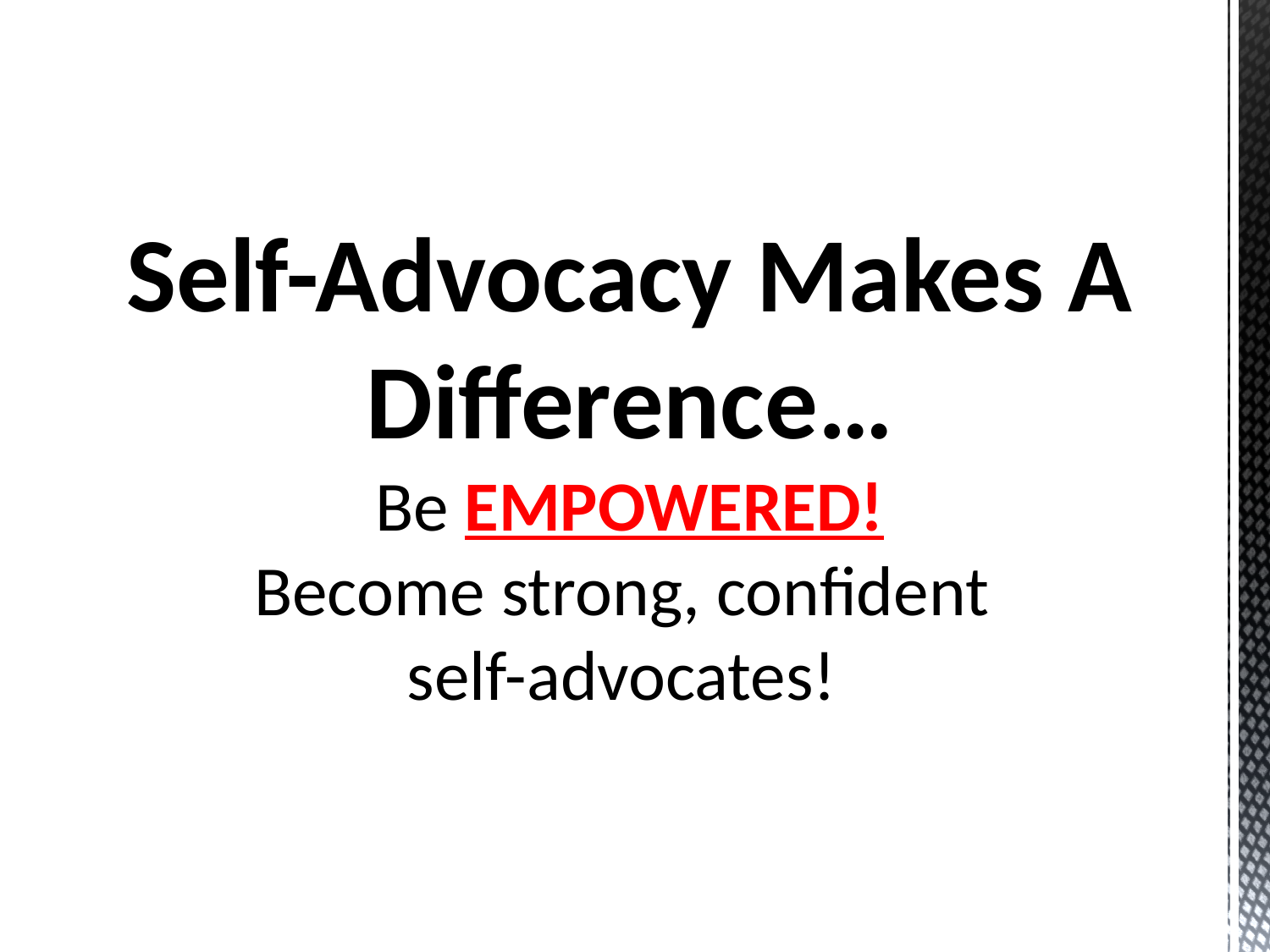

# Self-Advocacy Makes A Difference… Be EMPOWERED! Become strong, confident self-advocates!